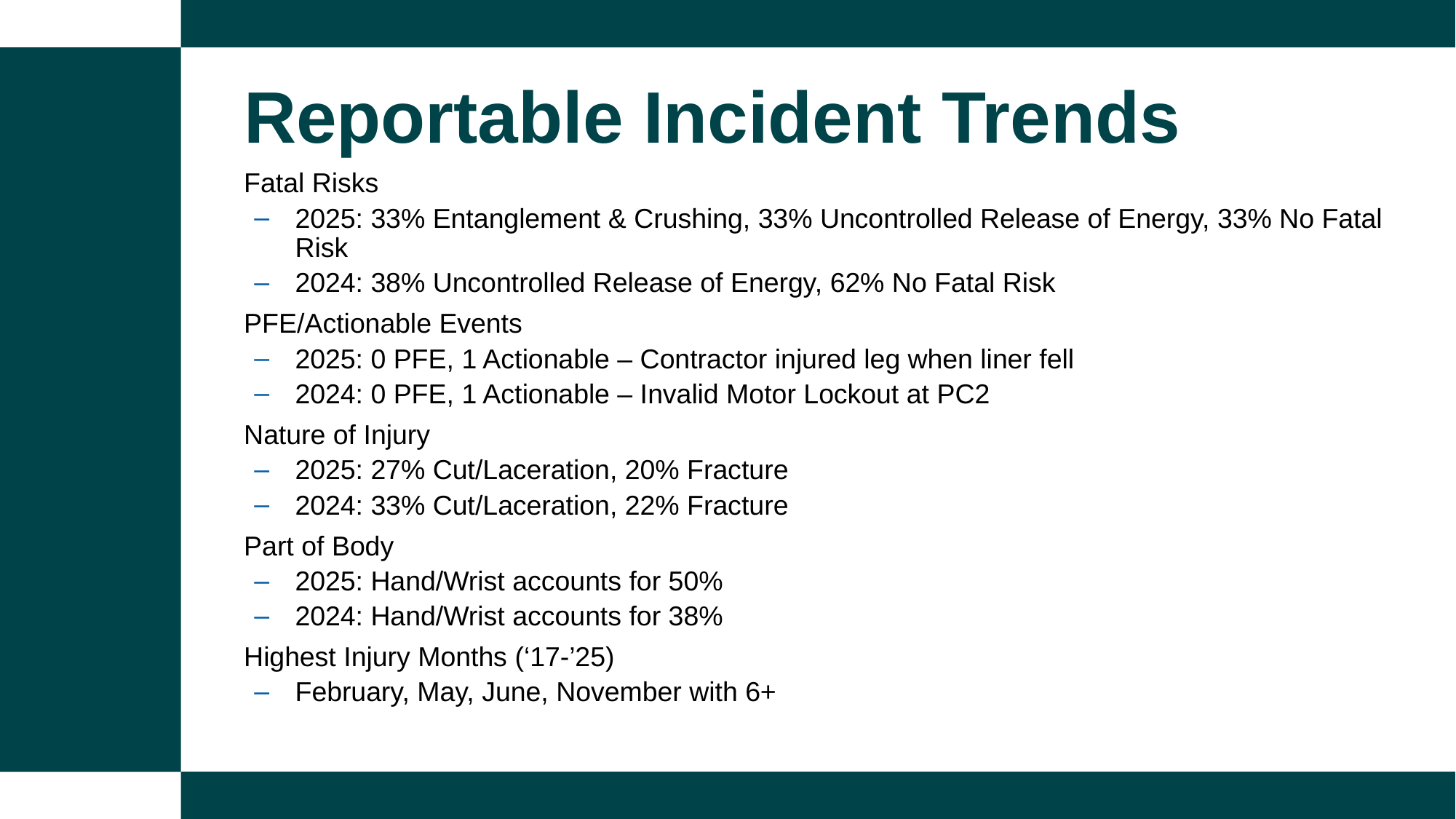

Reportable Incident Trends
Fatal Risks
2025: 33% Entanglement & Crushing, 33% Uncontrolled Release of Energy, 33% No Fatal Risk
2024: 38% Uncontrolled Release of Energy, 62% No Fatal Risk
PFE/Actionable Events
2025: 0 PFE, 1 Actionable – Contractor injured leg when liner fell
2024: 0 PFE, 1 Actionable – Invalid Motor Lockout at PC2
Nature of Injury
2025: 27% Cut/Laceration, 20% Fracture
2024: 33% Cut/Laceration, 22% Fracture
Part of Body
2025: Hand/Wrist accounts for 50%
2024: Hand/Wrist accounts for 38%
Highest Injury Months (‘17-’25)
February, May, June, November with 6+